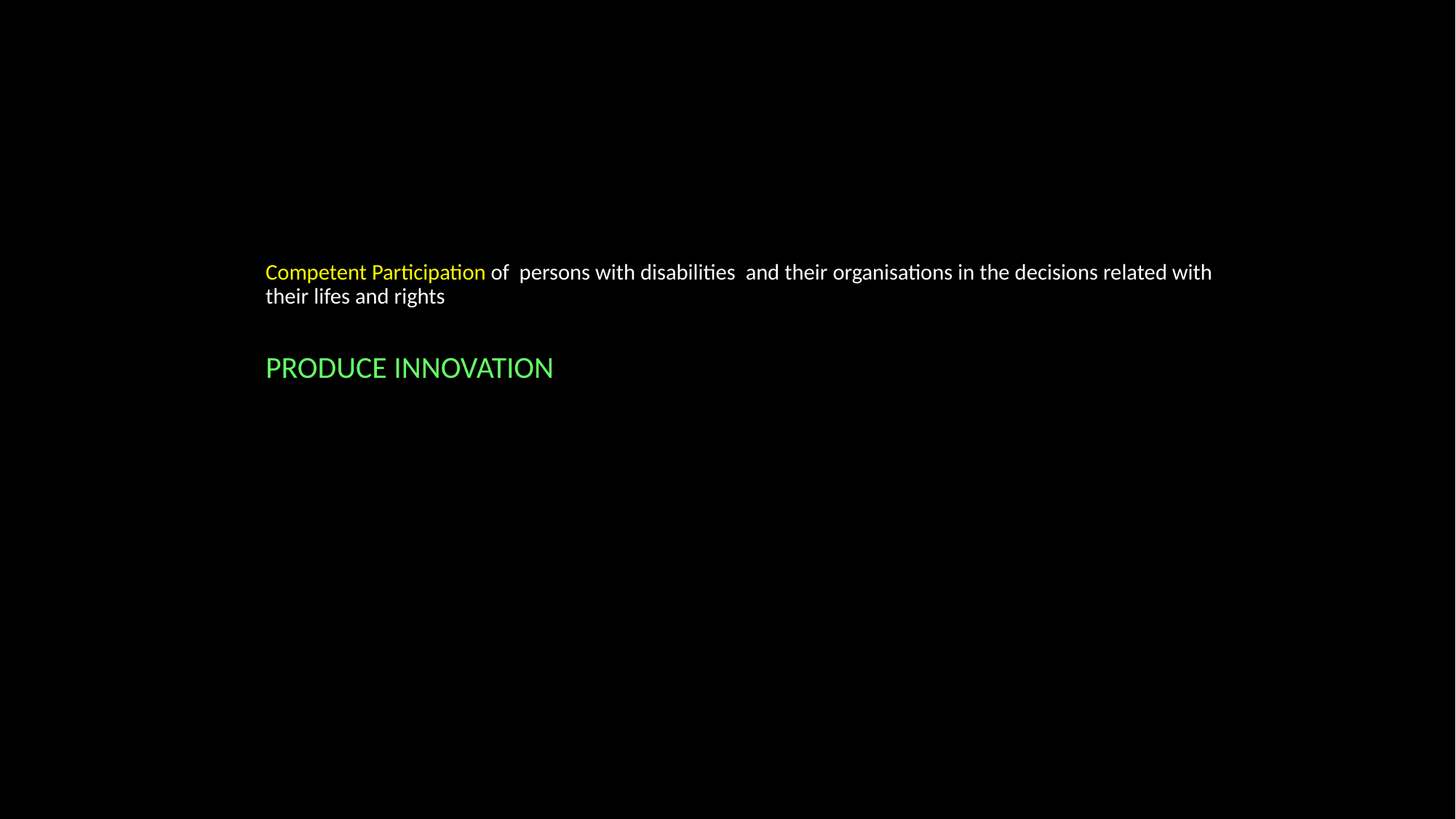

# Competent Participation of  persons with disabilities  and their organisations in the decisions related with their lifes and rights PRODUCE INNOVATION